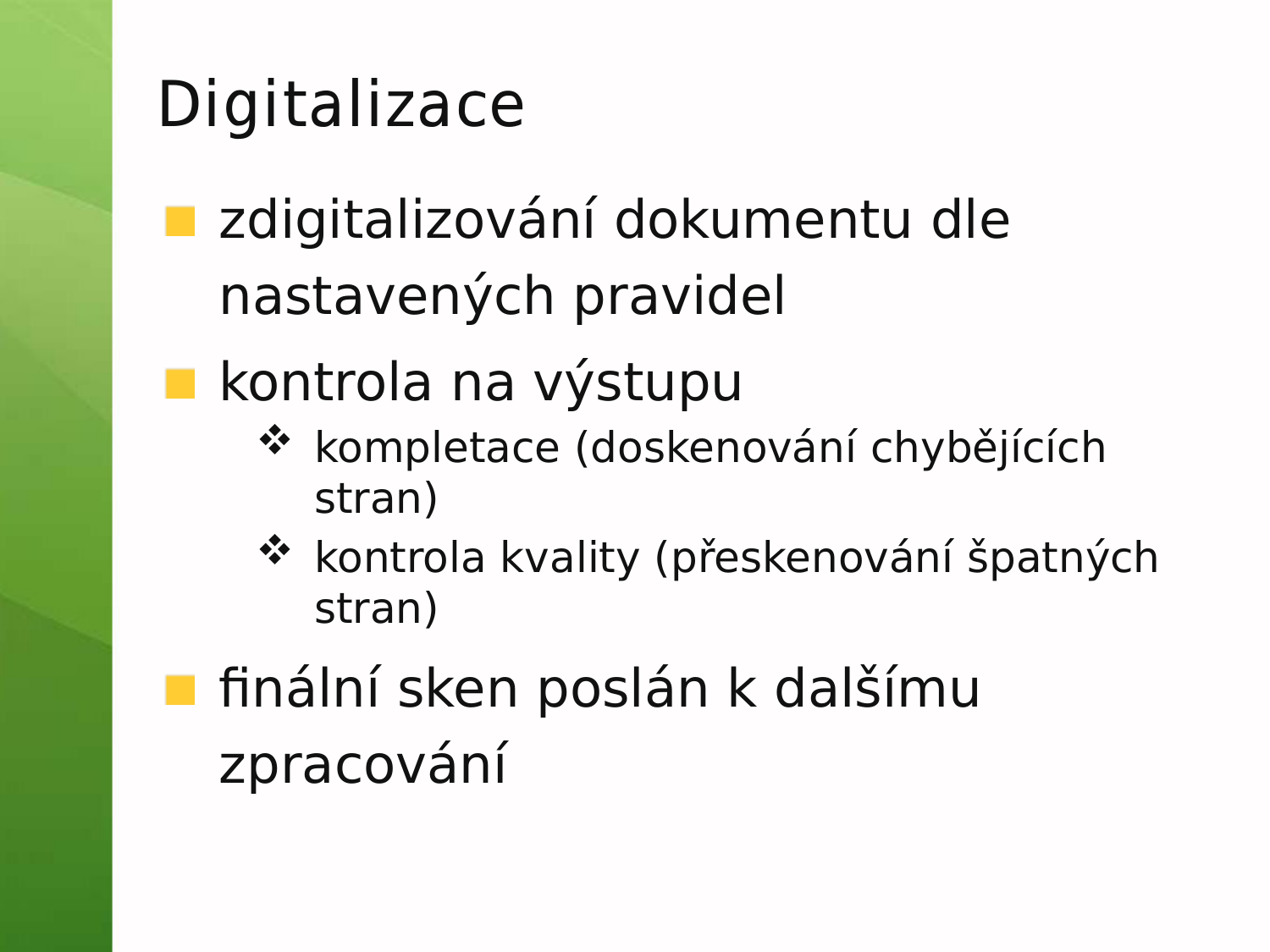

# Digitalizace
zdigitalizování dokumentu dle nastavených pravidel
kontrola na výstupu
kompletace (doskenování chybějících stran)
kontrola kvality (přeskenování špatných stran)
finální sken poslán k dalšímu zpracování